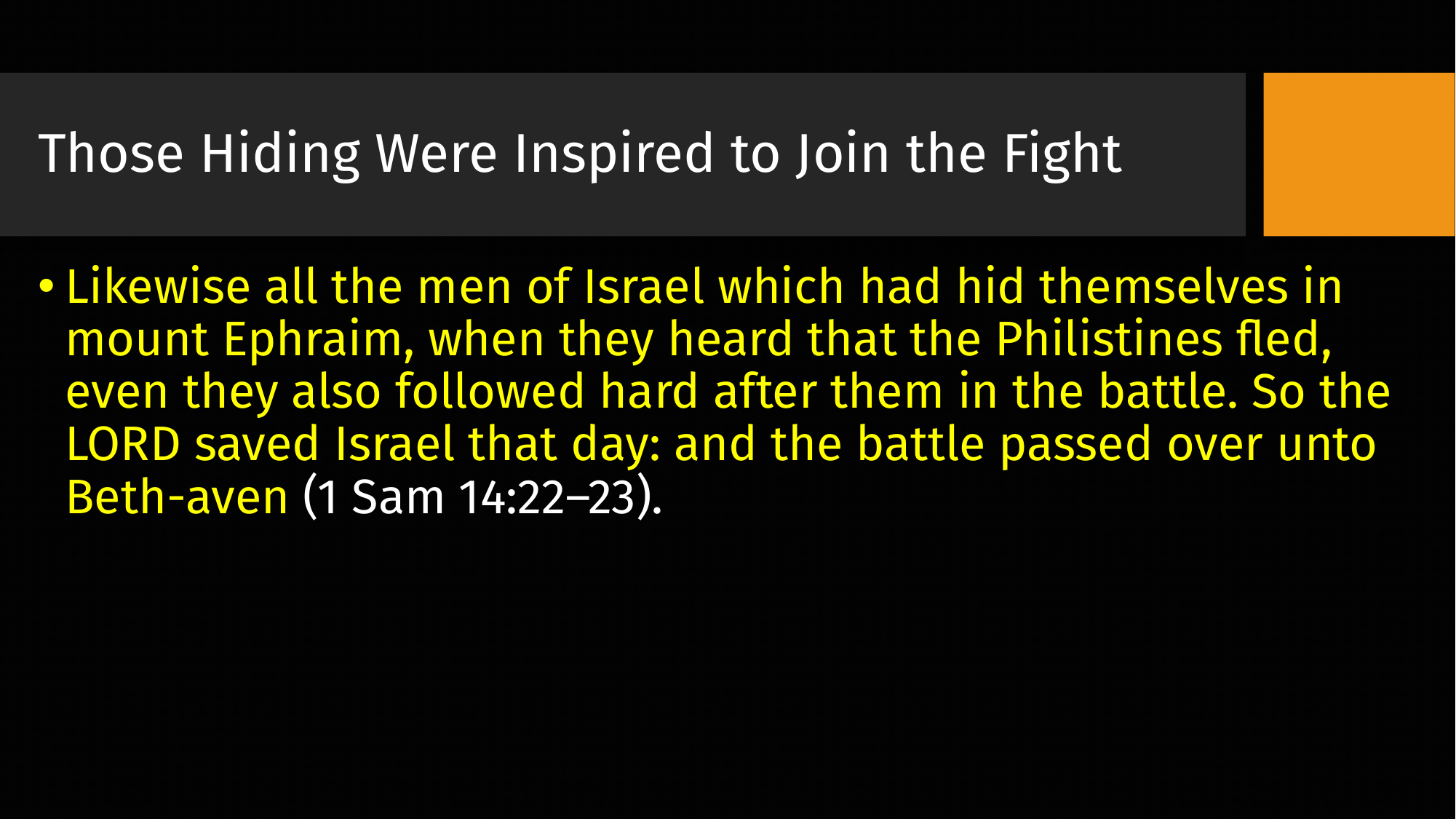

# Those Hiding Were Inspired to Join the Fight
Likewise all the men of Israel which had hid themselves in mount Ephraim, when they heard that the Philistines fled, even they also followed hard after them in the battle. So the LORD saved Israel that day: and the battle passed over unto Beth-aven (1 Sam 14:22–23).